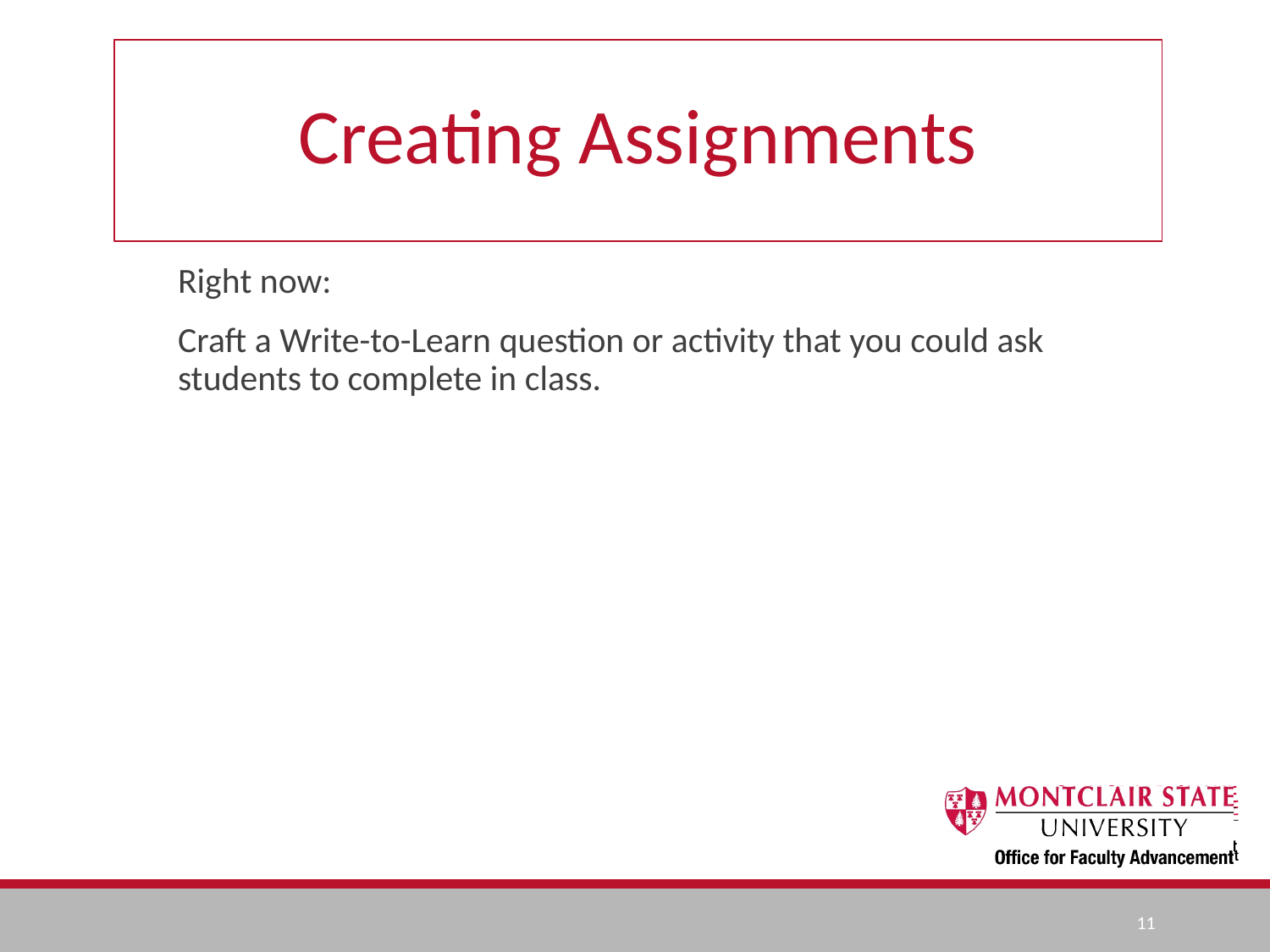

# Creating Assignments
Right now:
Craft a Write-to-Learn question or activity that you could ask students to complete in class.

11